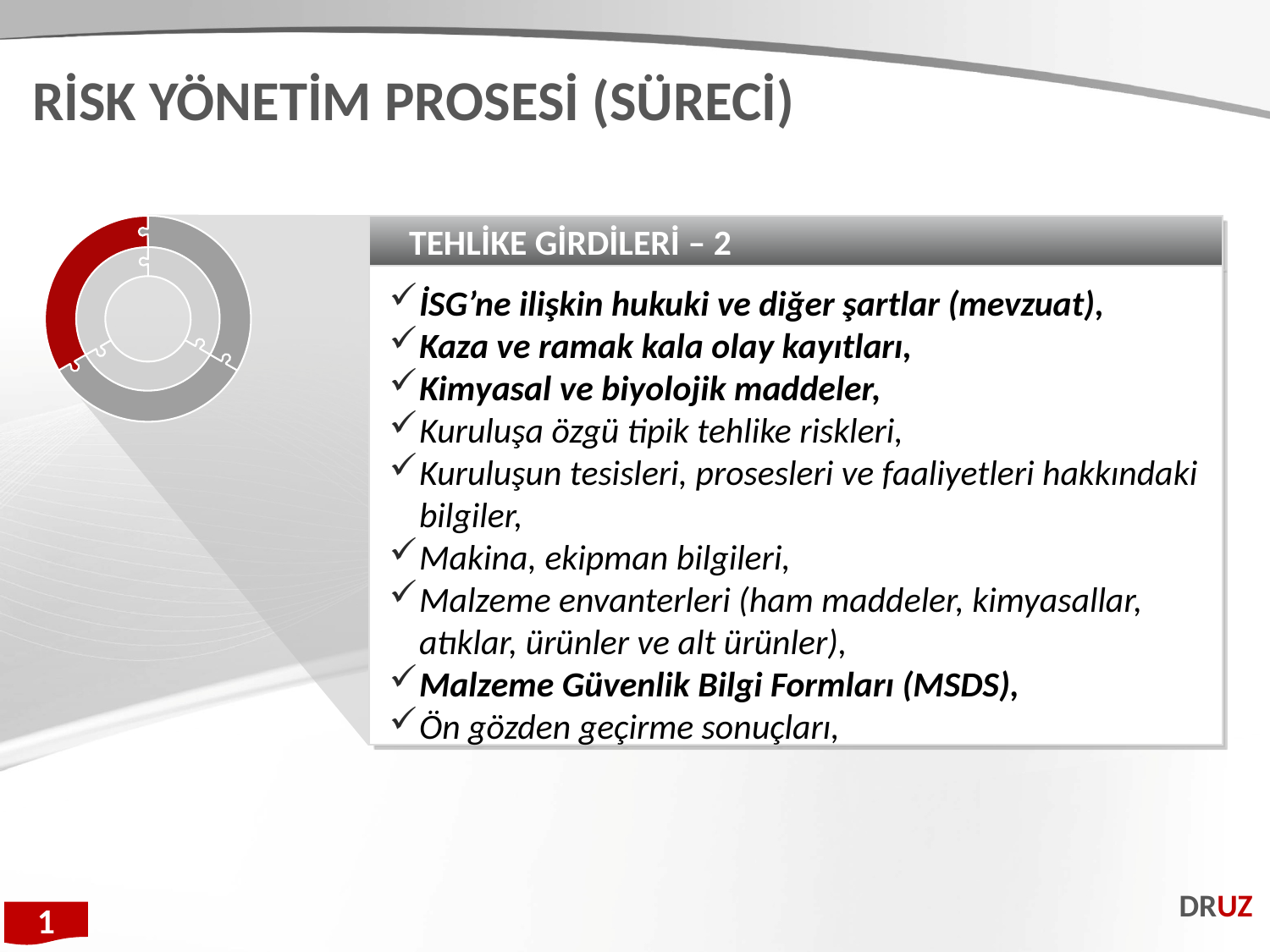

RİSK YÖNETİM PROSESİ (SÜRECİ)

TEHLİKE GİRDİLERİ – 2
İSG’ne ilişkin hukuki ve diğer şartlar (mevzuat),
Kaza ve ramak kala olay kayıtları,
Kimyasal ve biyolojik maddeler,
Kuruluşa özgü tipik tehlike riskleri,
Kuruluşun tesisleri, prosesleri ve faaliyetleri hakkındaki bilgiler,
Makina, ekipman bilgileri,
Malzeme envanterleri (ham maddeler, kimyasallar, atıklar, ürünler ve alt ürünler),
Malzeme Güvenlik Bilgi Formları (MSDS),
Ön gözden geçirme sonuçları,
DRUZ

1